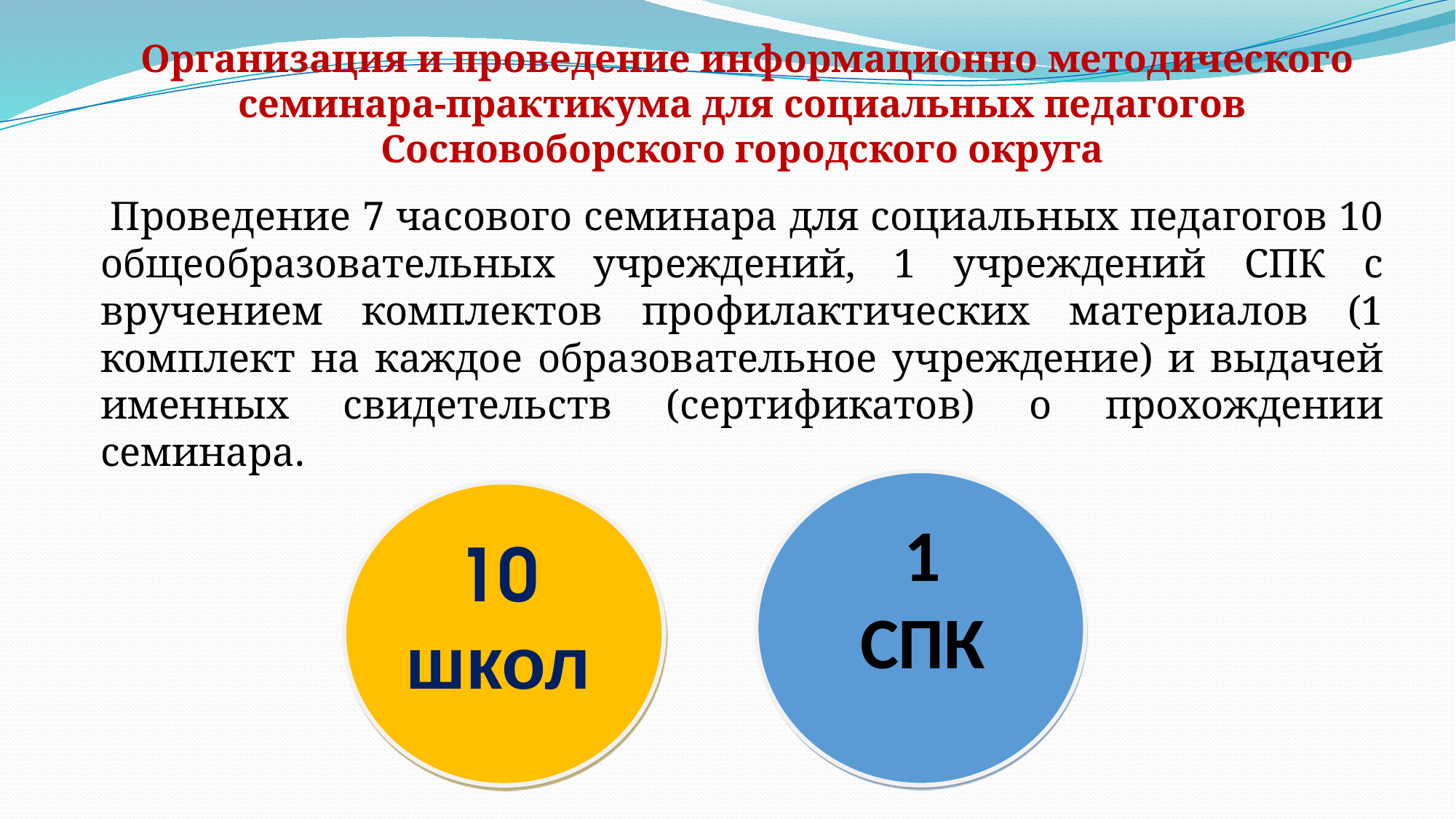

Организация и проведение информационно методического семинара-практикума для социальных педагогов Сосновоборского городского округа

Проведение 7 часового семинара для социальных педагогов 10 общеобразовательных учреждений, 1 учреждений СПК с вручением комплектов профилактических материалов (1 комплект на каждое образовательное учреждение) и выдачей именных свидетельств (сертификатов) о прохождении семинара.

1
СПК

10
школ